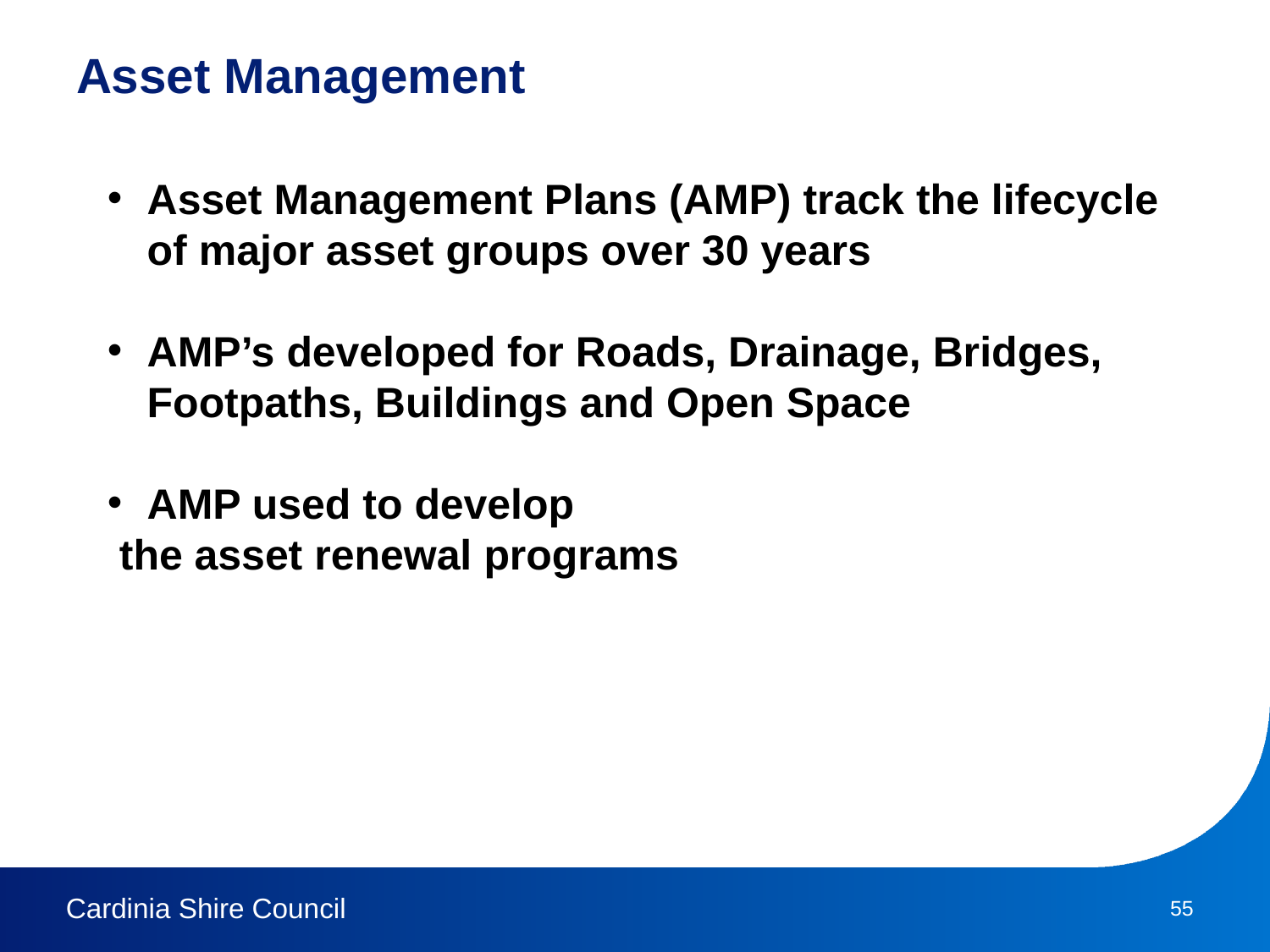

# Asset Management
Asset Management Plans (AMP) track the lifecycle of major asset groups over 30 years

AMP’s developed for Roads, Drainage, Bridges, Footpaths, Buildings and Open Space

AMP used to develop
 the asset renewal programs
55